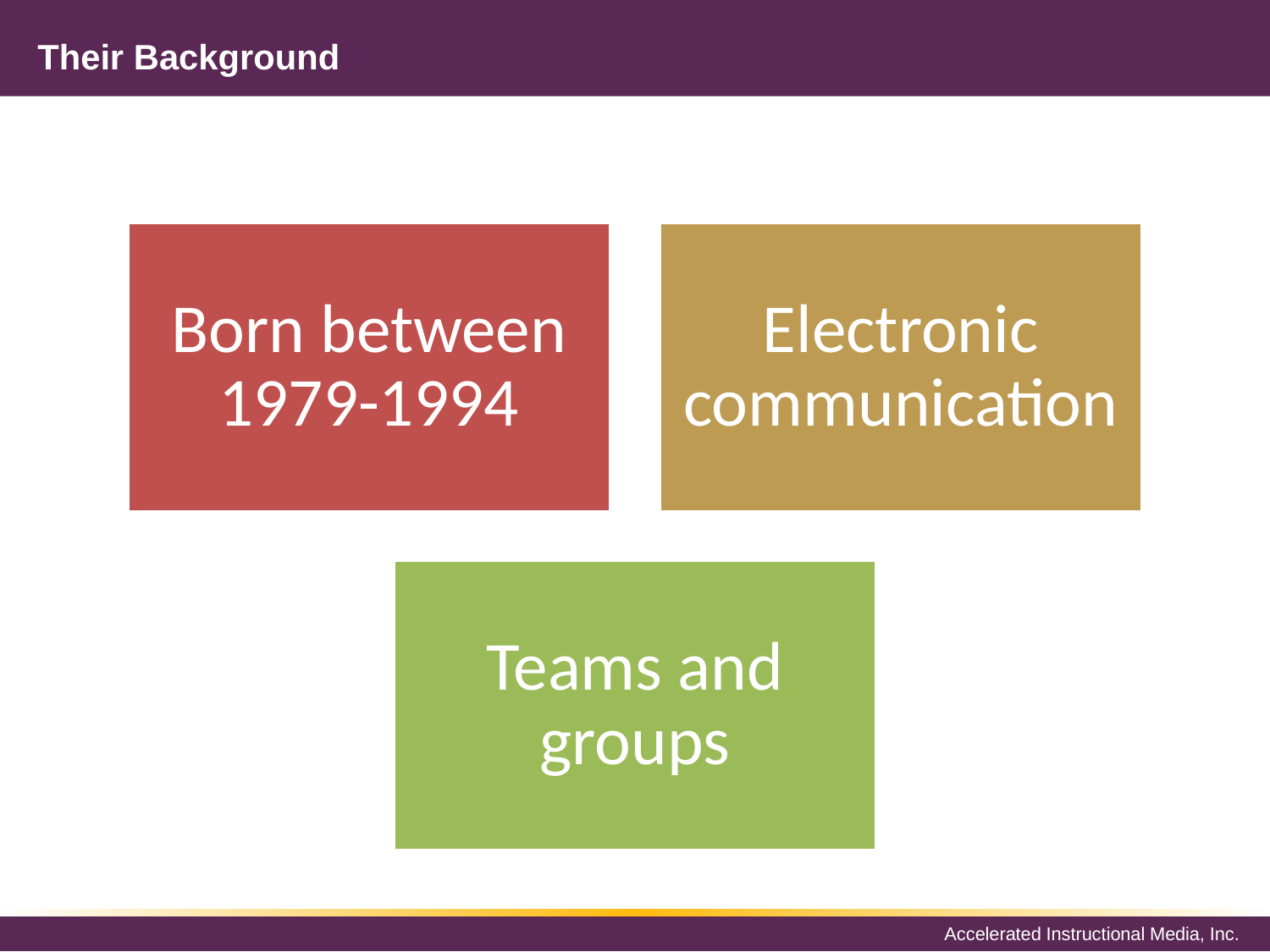

# Their Background

Born between 1979-1994
Electronic communication
Teams and groups